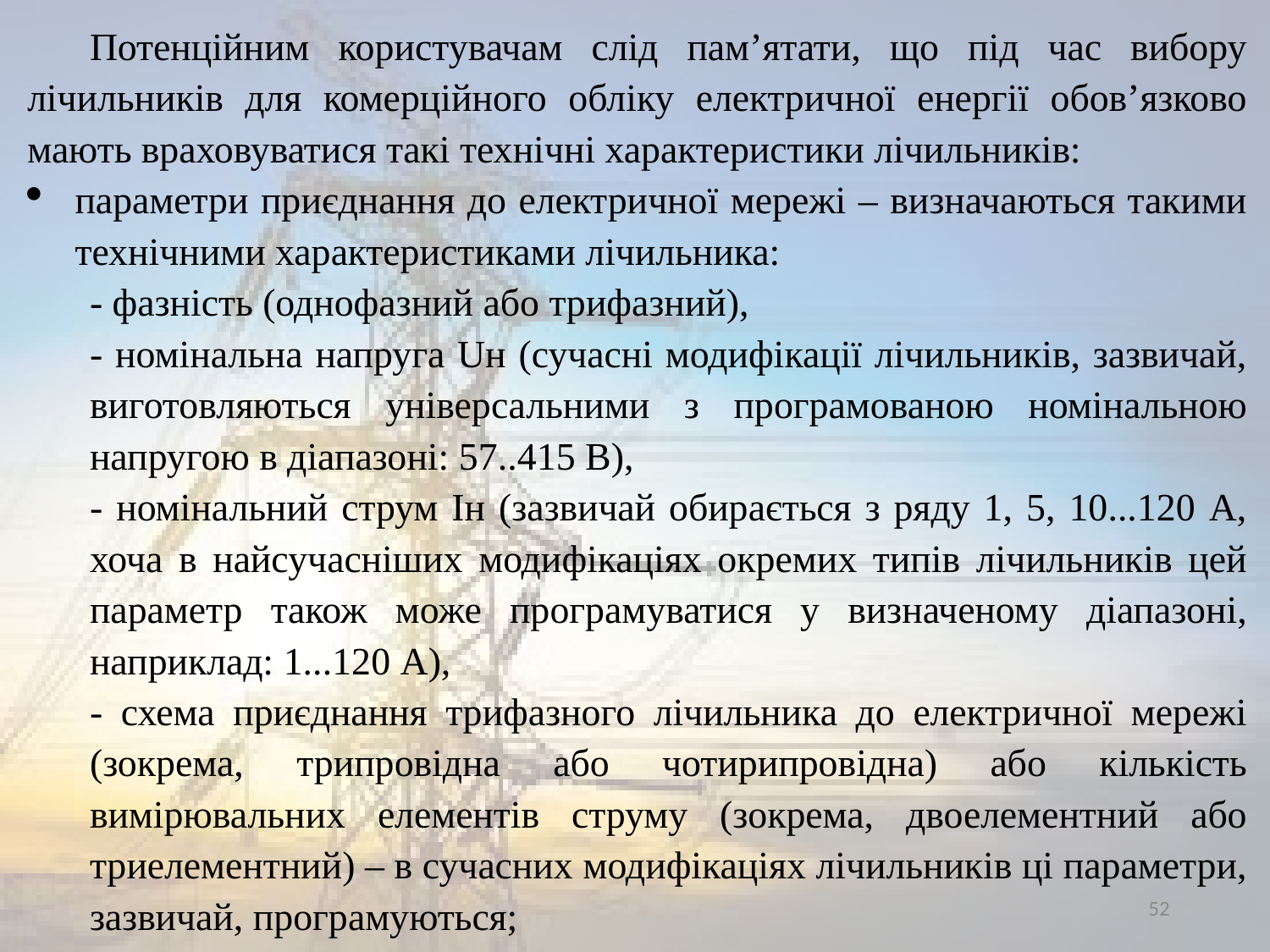

Потенційним користувачам слід пам’ятати, що під час вибору лічильників для комерційного обліку електричної енергії обов’язково мають враховуватися такі технічні характеристики лічильників:
параметри приєднання до електричної мережі – визначаються такими технічними характеристиками лічильника:
- фазність (однофазний або трифазний),
- номінальна напруга Uн (сучасні модифікації лічильників, зазвичай, виготовляються універсальними з програмованою номінальною напругою в діапазоні: 57..415 В),
- номінальний струм Ін (зазвичай обирається з ряду 1, 5, 10...120 А, хоча в найсучасніших модифікаціях окремих типів лічильників цей параметр також може програмуватися у визначеному діапазоні, наприклад: 1...120 А),
- схема приєднання трифазного лічильника до електричної мережі (зокрема, трипровідна або чотирипровідна) або кількість вимірювальних елементів струму (зокрема, двоелементний або триелементний) – в сучасних модифікаціях лічильників ці параметри, зазвичай, програмуються;
52